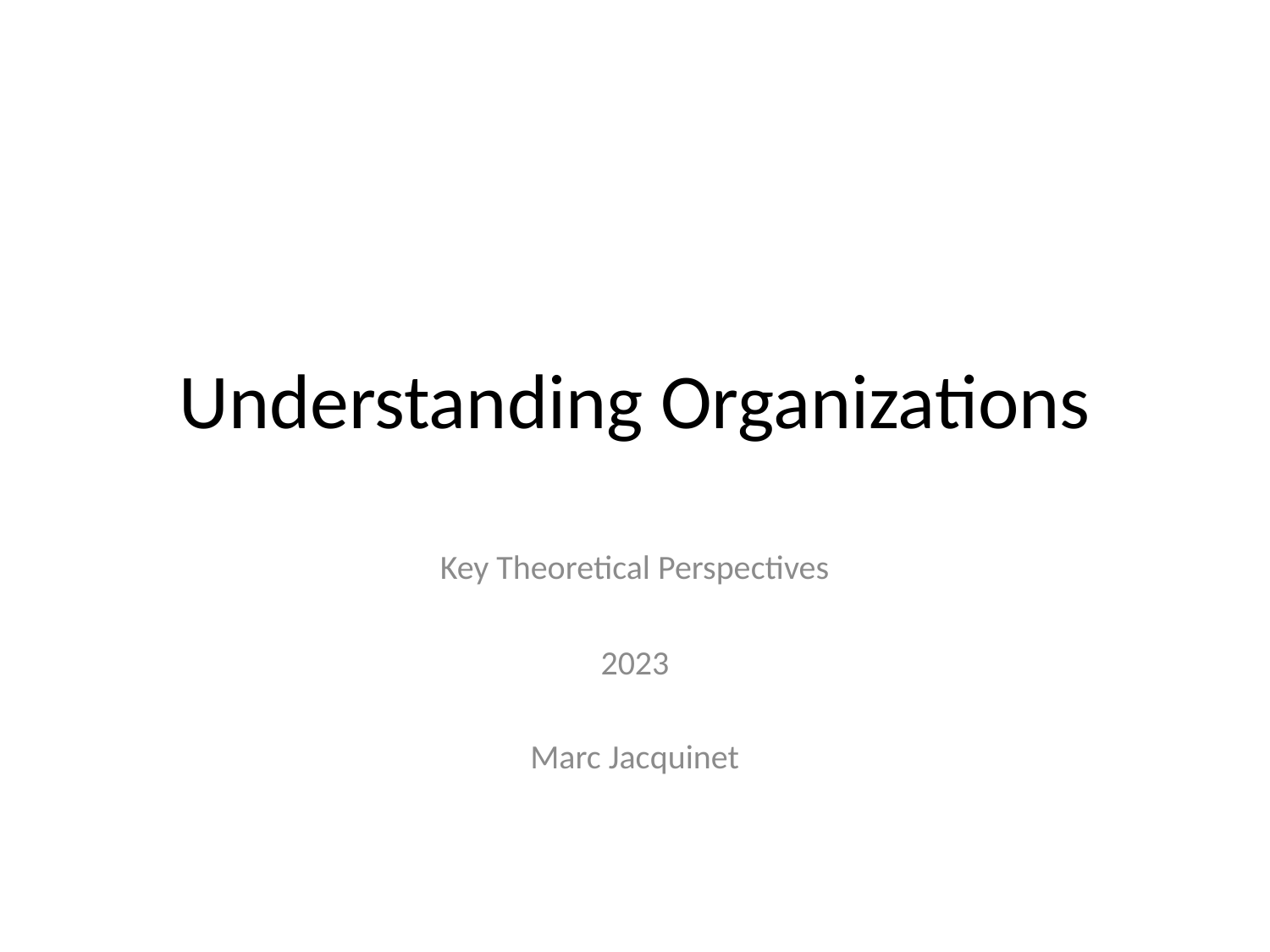

# Understanding Organizations
Key Theoretical Perspectives

2023

Marc Jacquinet